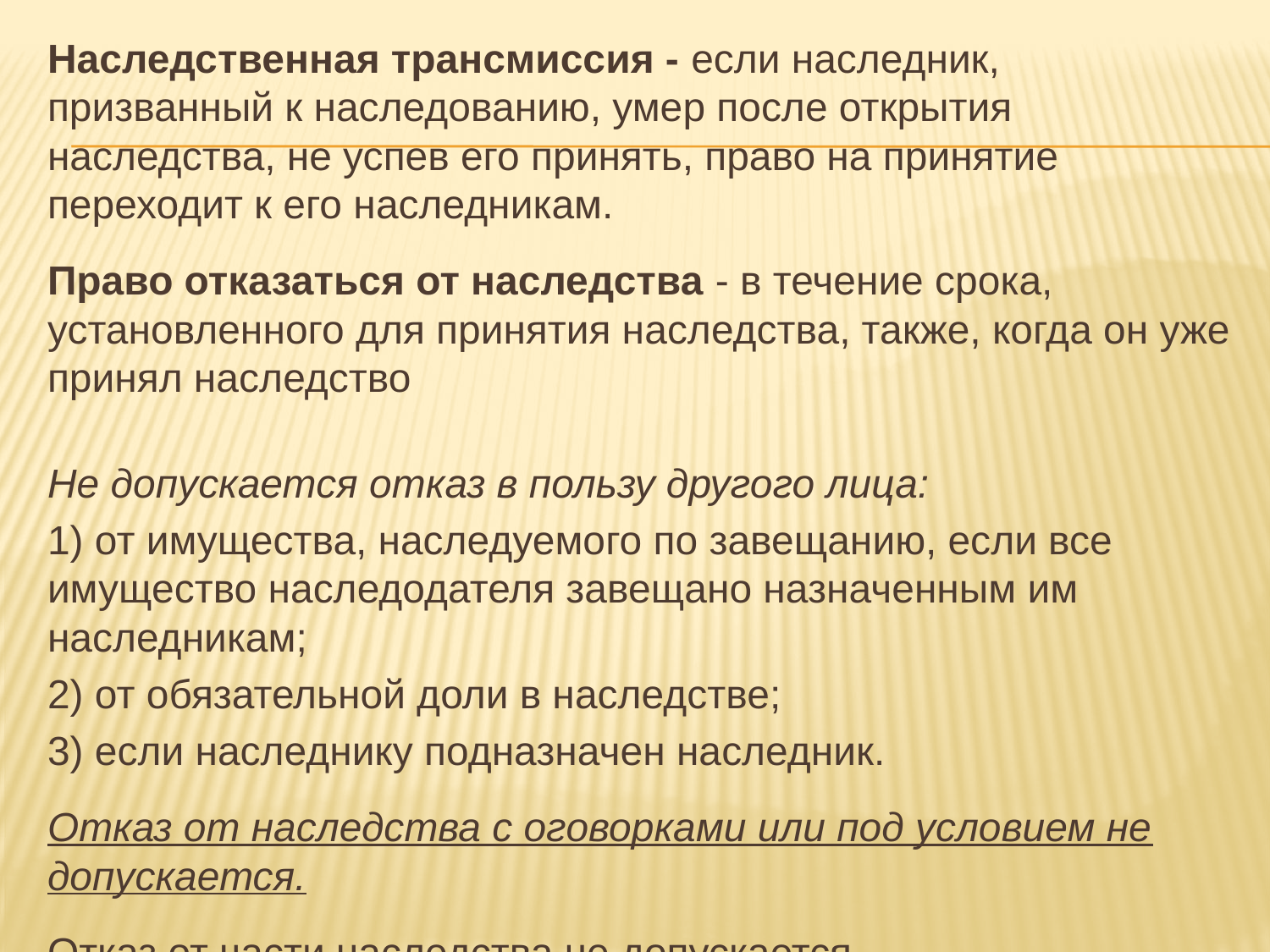

Наследственная трансмиссия - если наследник, призванный к наследованию, умер после открытия наследства, не успев его принять, право на принятие переходит к его наследникам.

Право отказаться от наследства - в течение срока, установленного для принятия наследства, также, когда он уже принял наследство
Не допускается отказ в пользу другого лица:
1) от имущества, наследуемого по завещанию, если все имущество наследодателя завещано назначенным им наследникам;
2) от обязательной доли в наследстве;
3) если наследнику подназначен наследник.

Отказ от наследства с оговорками или под условием не допускается.

Отказ от части наследства не допускается.